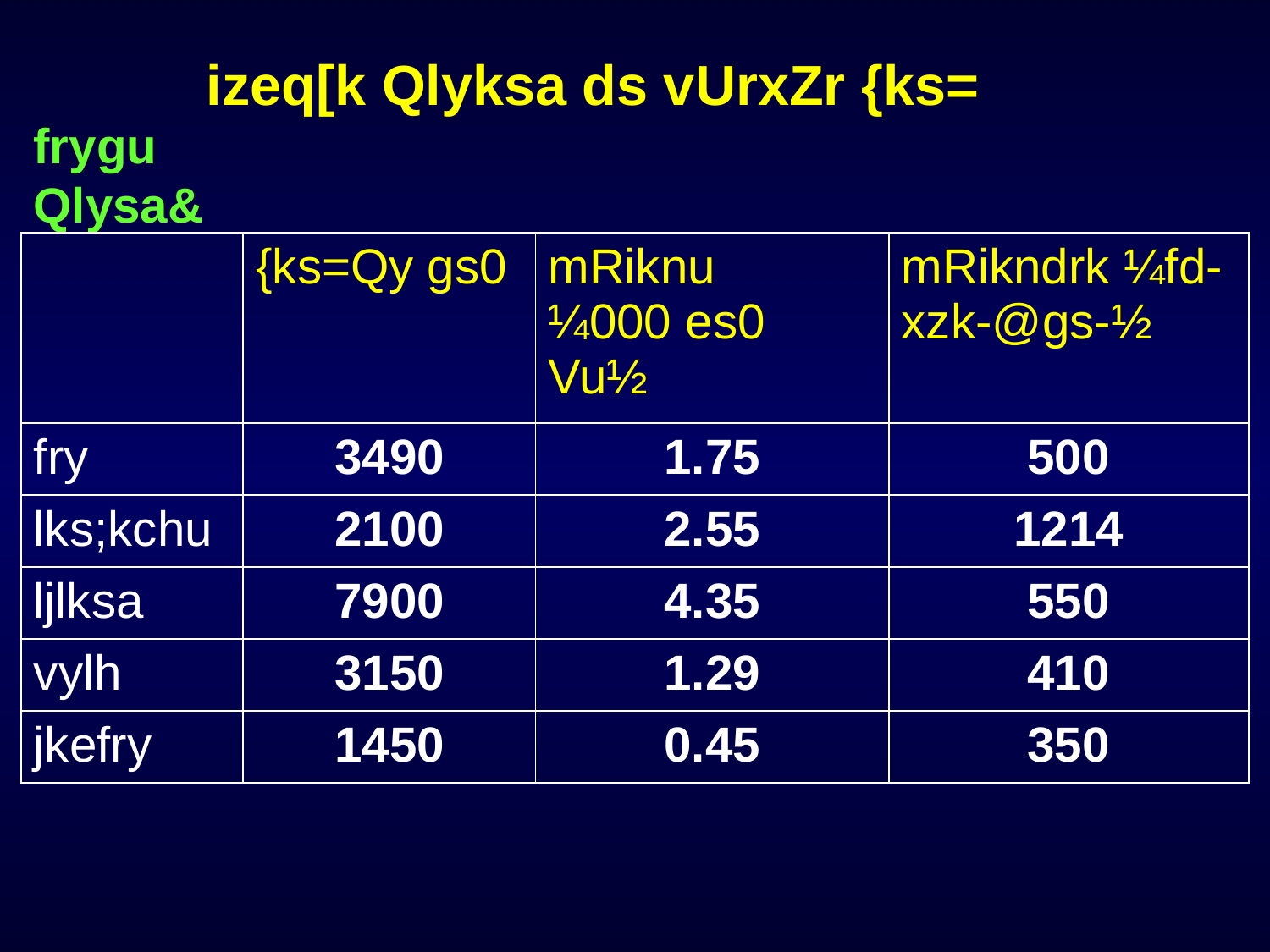

izeq[k Qlyksa ds vUrxZr {ks=
frygu Qlysa&
|  | {ks=Qy gs0 | mRiknu ¼000 es0 Vu½ | mRikndrk ¼fd-xzk-@gs-½ |
| --- | --- | --- | --- |
| fry | 3490 | 1.75 | 500 |
| lks;kchu | 2100 | 2.55 | 1214 |
| ljlksa | 7900 | 4.35 | 550 |
| vylh | 3150 | 1.29 | 410 |
| jkefry | 1450 | 0.45 | 350 |